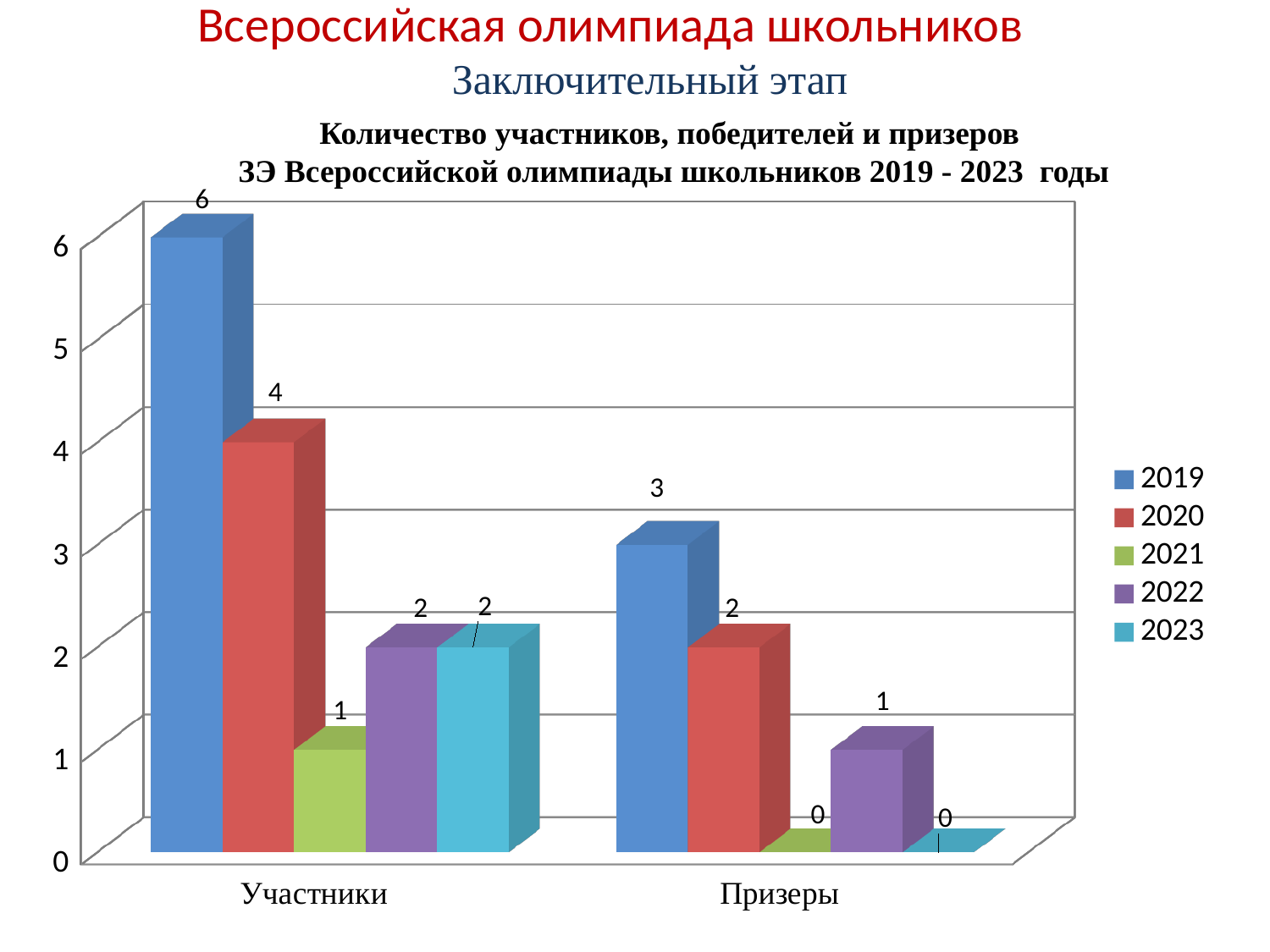

Всероссийская олимпиада школьников
Заключительный этап
Количество участников, победителей и призеров
ЗЭ Всероссийской олимпиады школьников 2019 - 2023  годы

[unsupported chart]